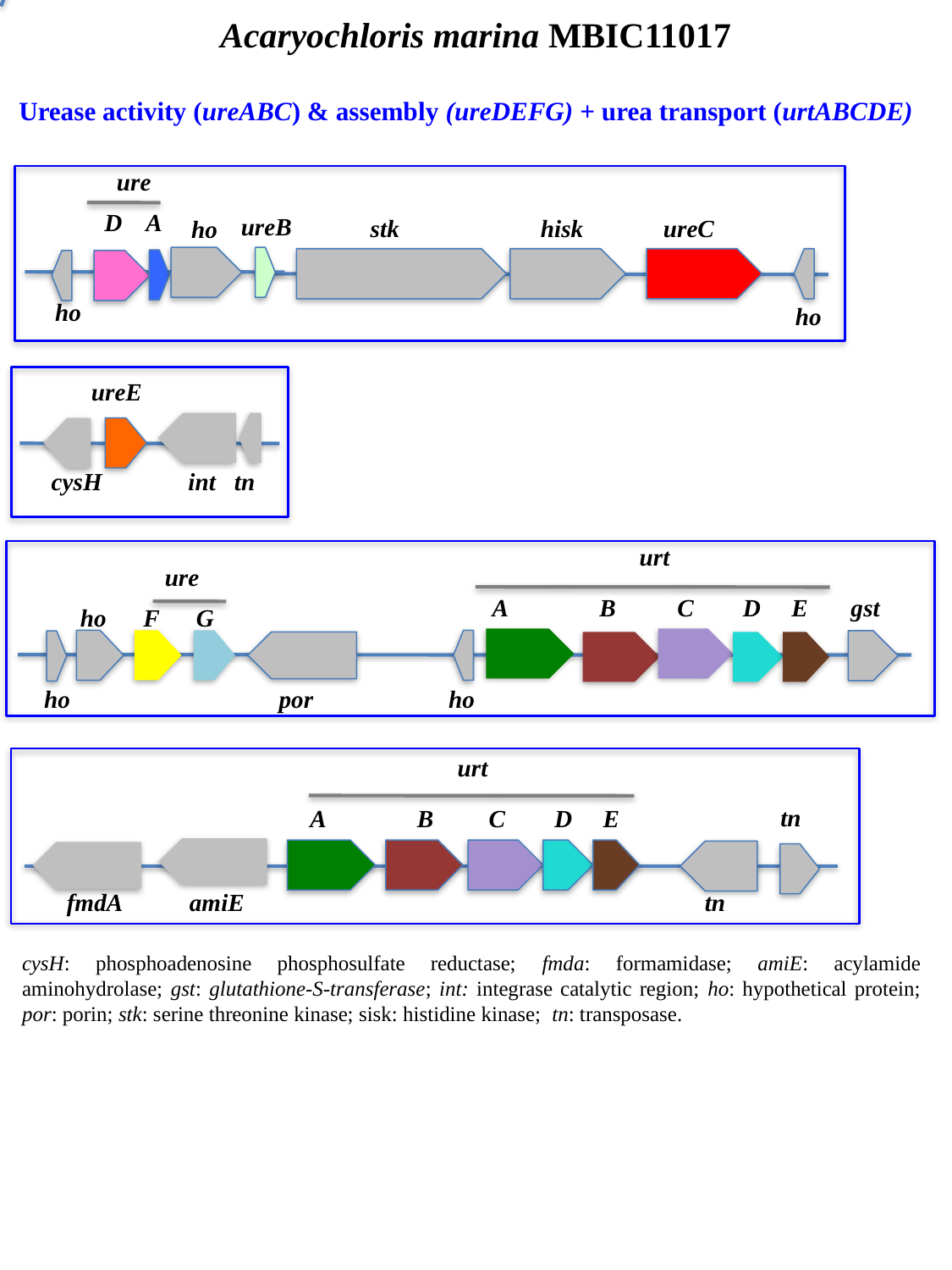

Acaryochloris marina MBIC11017
Urease activity (ureABC) & assembly (ureDEFG) + urea transport (urtABCDE)

  ure
D    A

ureB

          stk                       hisk             ureC

   ho

ho
ho

ureE

cysH              int   tn

                         urt
 A               B          C        D     E       gst

ure
ho      F      G

     ho                                  por                      ho

 urt
    A               B         C        D     E

fmdA           amiE                                                                           tn
tn

cysH: phosphoadenosine phosphosulfate reductase; fmda: formamidase; amiE: acylamide aminohydrolase; gst: glutathione-S-transferase; int: integrase catalytic region; ho: hypothetical protein; por: porin; stk: serine threonine kinase; sisk: histidine kinase;  tn: transposase.